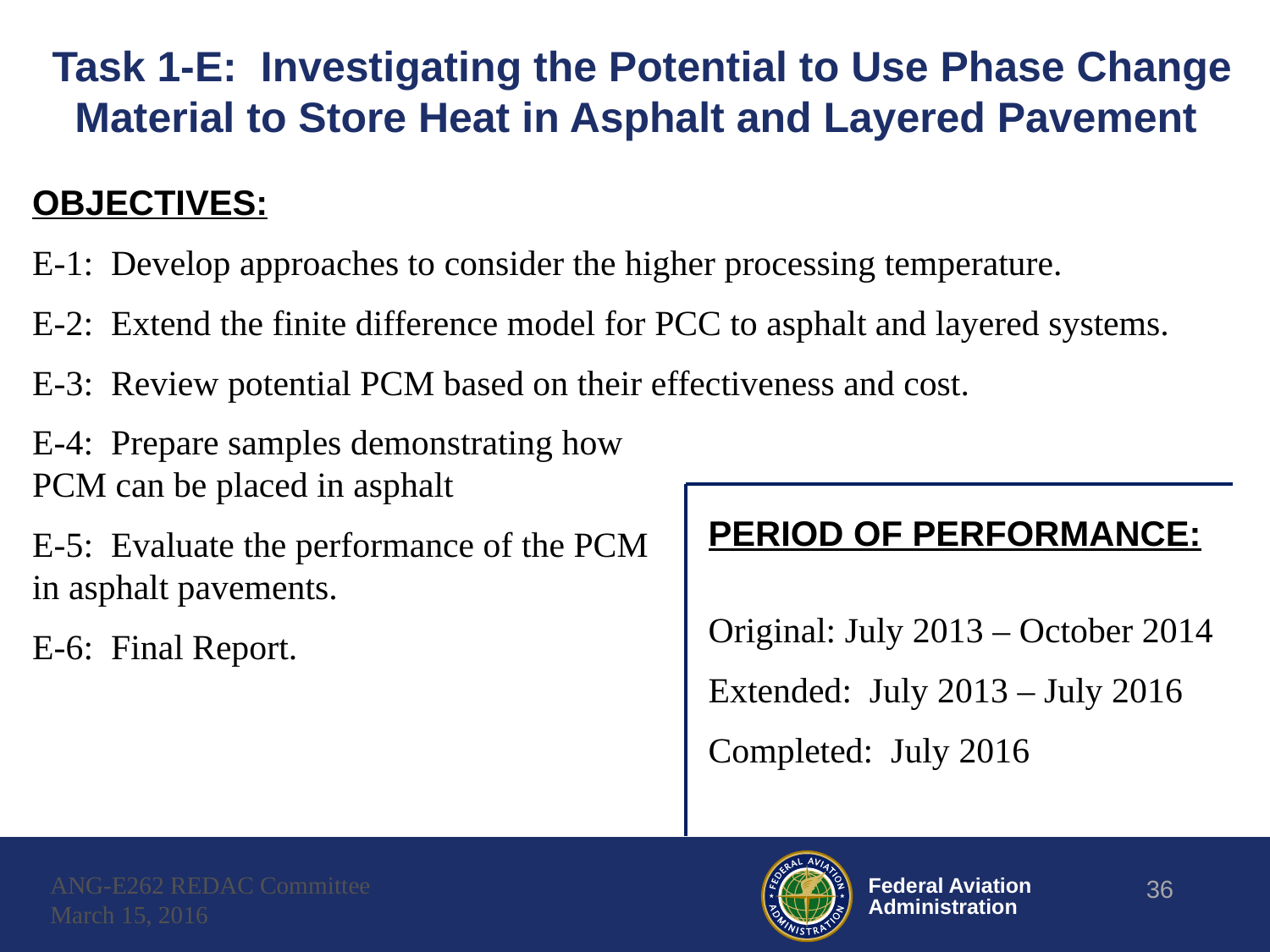

# Task 1-E:  Investigating the Potential to Use Phase Change Material to Store Heat in Asphalt and Layered Pavement
OBJECTIVES:
E-1:  Develop approaches to consider the higher processing temperature.
E-2:  Extend the finite difference model for PCC to asphalt and layered systems.
E-3:  Review potential PCM based on their effectiveness and cost.
E-4:  Prepare samples demonstrating how
PCM can be placed in asphalt
E-5:  Evaluate the performance of the PCM
in asphalt pavements.
E-6:  Final Report.
PERIOD OF PERFORMANCE:

Original: July 2013 – October 2014
Extended:  July 2013 – July 2016
Completed:  July 2016
ANG-E262 REDAC Committee
March 15, 2016
36